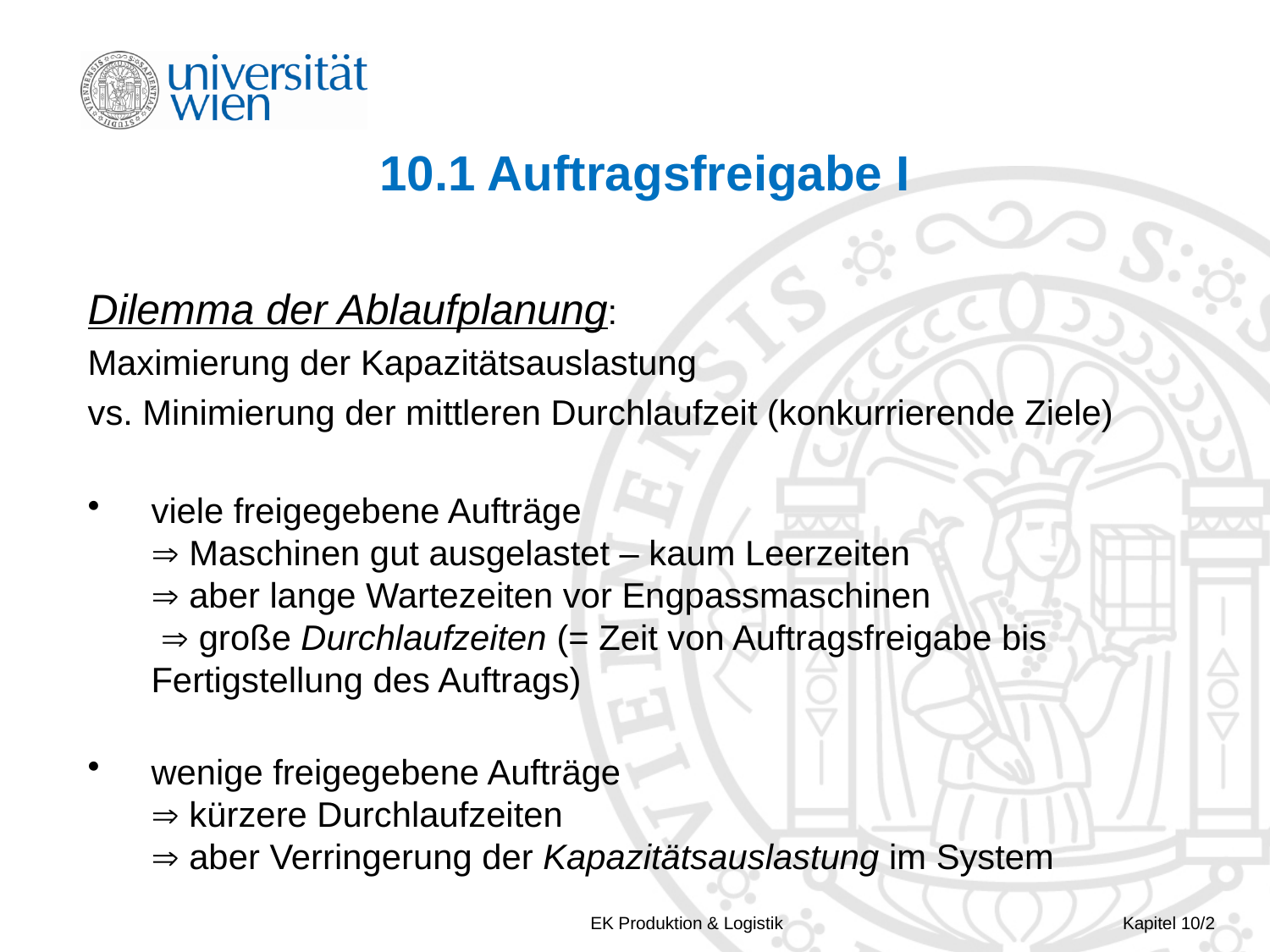

# 10.1 Auftragsfreigabe I
Dilemma der Ablaufplanung:
Maximierung der Kapazitätsauslastung
vs. Minimierung der mittleren Durchlaufzeit (konkurrierende Ziele)

viele freigegebene Aufträge
⇒ Maschinen gut ausgelastet – kaum Leerzeiten
⇒ aber lange Wartezeiten vor Engpassmaschinen
 ⇒ große Durchlaufzeiten (= Zeit von Auftragsfreigabe bis Fertigstellung des Auftrags)
wenige freigegebene Aufträge
⇒ kürzere Durchlaufzeiten
⇒ aber Verringerung der Kapazitätsauslastung im System